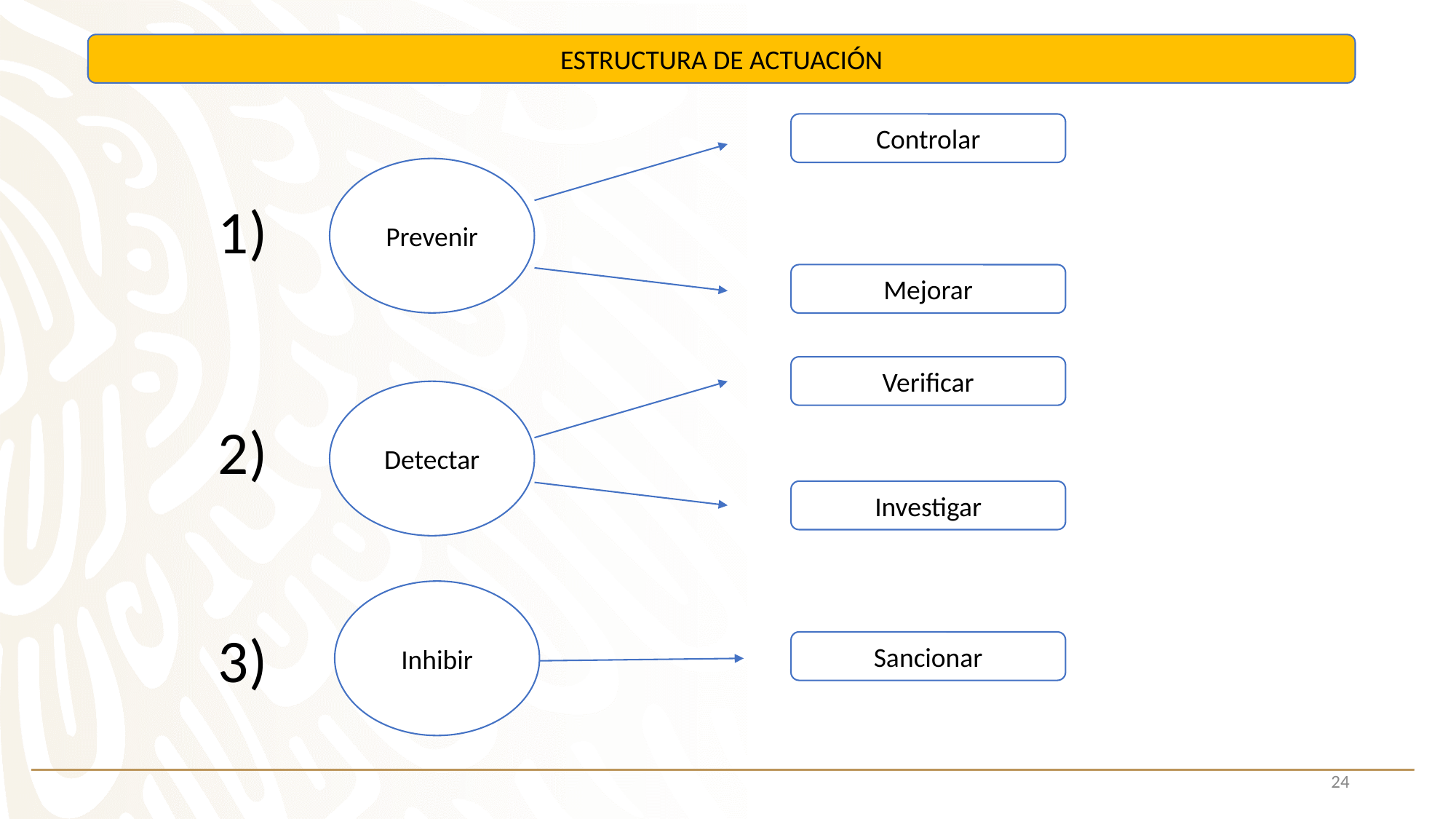

ESTRUCTURA DE ACTUACIÓN
Controlar

Prevenir

1)
Mejorar
Verificar

Detectar

2)
Investigar

Inhibir

3)
Sancionar
24